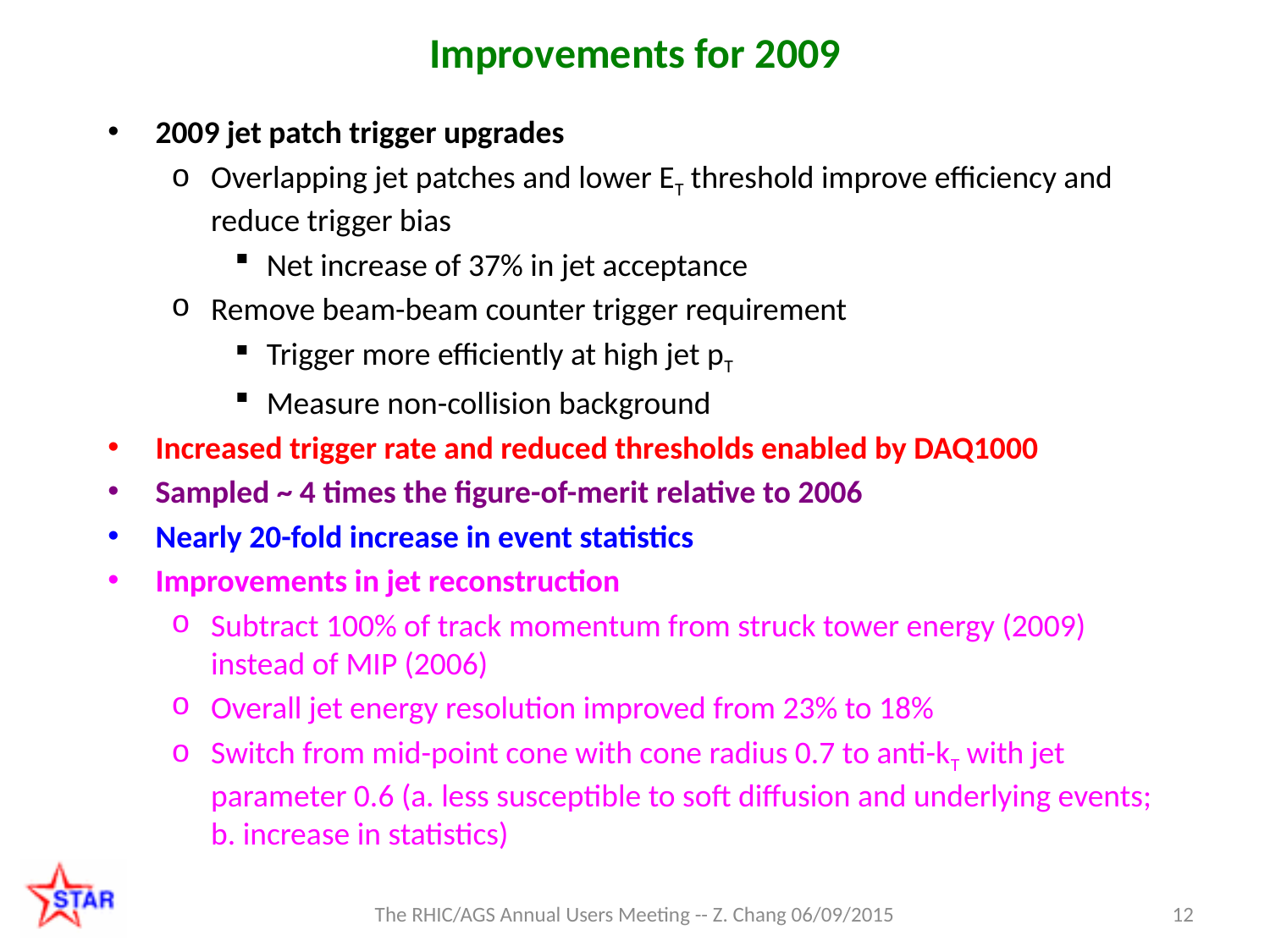

# Improvements for 2009
2009 jet patch trigger upgrades
Overlapping jet patches and lower ET threshold improve efficiency and reduce trigger bias
Net increase of 37% in jet acceptance
Remove beam-beam counter trigger requirement
Trigger more efficiently at high jet pT
Measure non-collision background
Increased trigger rate and reduced thresholds enabled by DAQ1000
Sampled ~ 4 times the figure-of-merit relative to 2006
Nearly 20-fold increase in event statistics
Improvements in jet reconstruction
Subtract 100% of track momentum from struck tower energy (2009) instead of MIP (2006)
Overall jet energy resolution improved from 23% to 18%
Switch from mid-point cone with cone radius 0.7 to anti-kT with jet parameter 0.6 (a. less susceptible to soft diffusion and underlying events; b. increase in statistics)
The RHIC/AGS Annual Users Meeting -- Z. Chang 06/09/2015
12